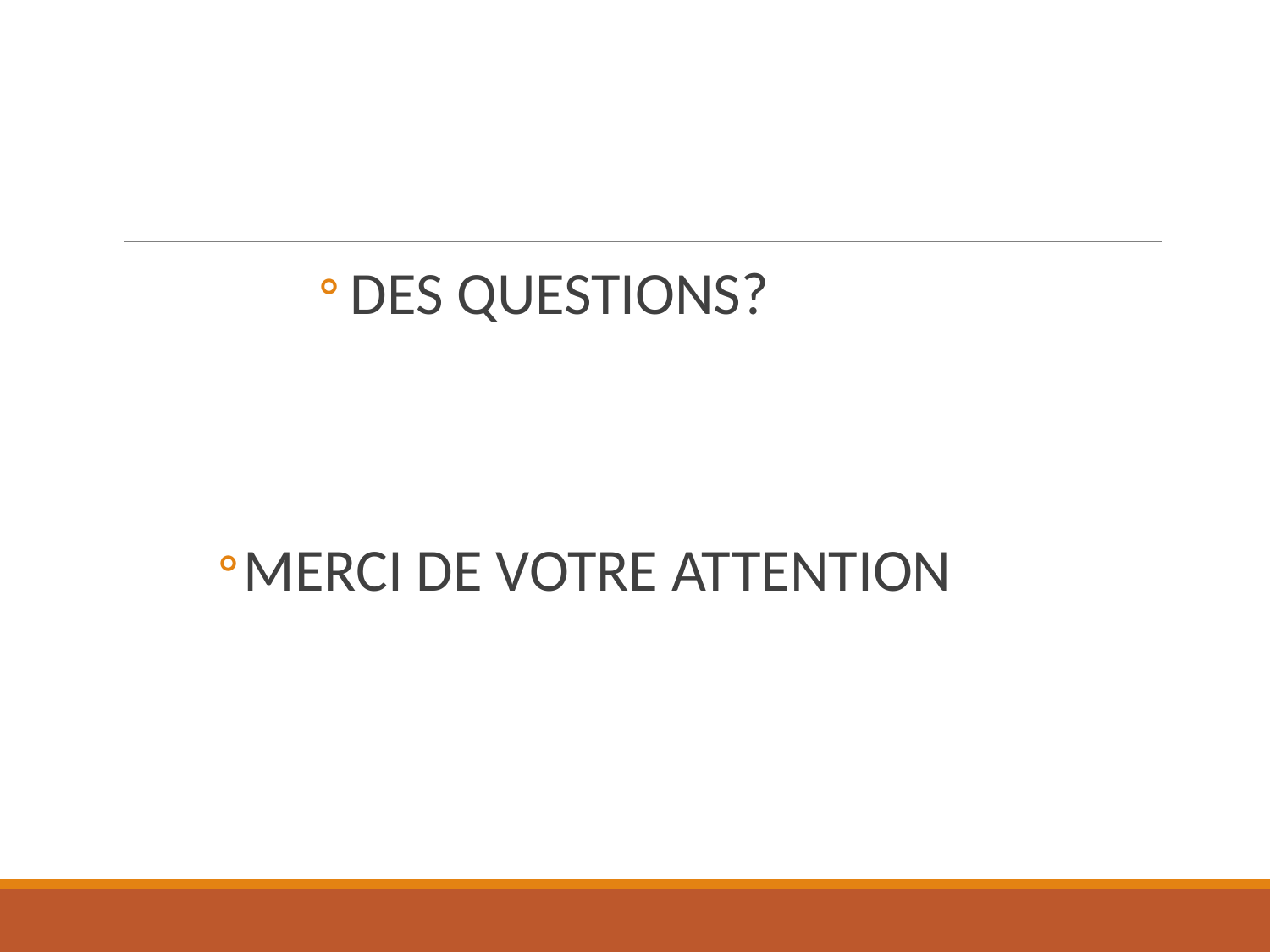

#
DES QUESTIONS?

MERCI DE VOTRE ATTENTION